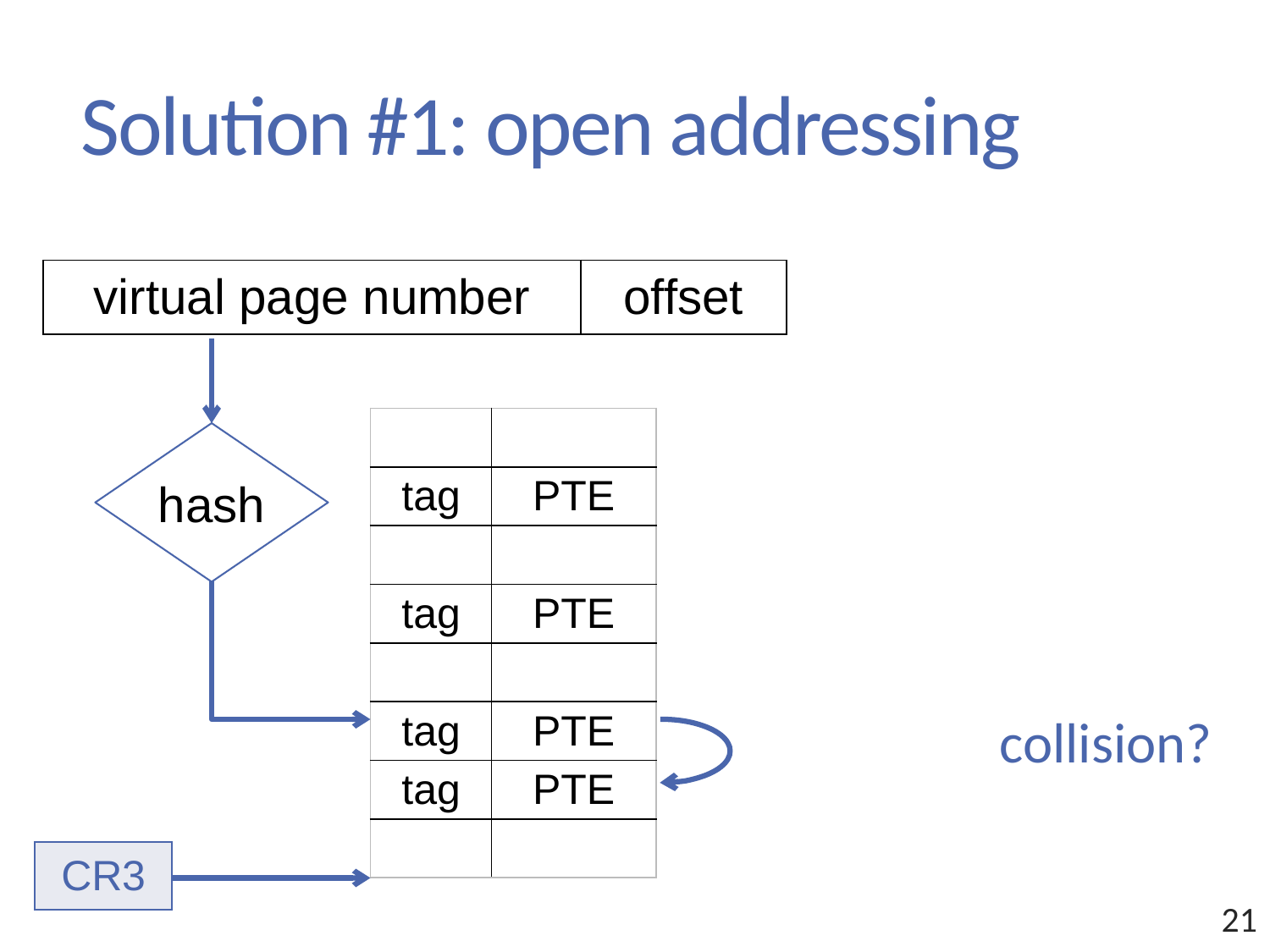

# Solution #1: open addressing
| virtual page number | offset |
| --- | --- |
|  |  |
| --- | --- |
| tag | PTE |
|  |  |
| tag | PTE |
|  |  |
| tag | PTE |
| tag | PTE |
|  |  |
hash

| collision? |
| --- |
| CR3 |
| --- |